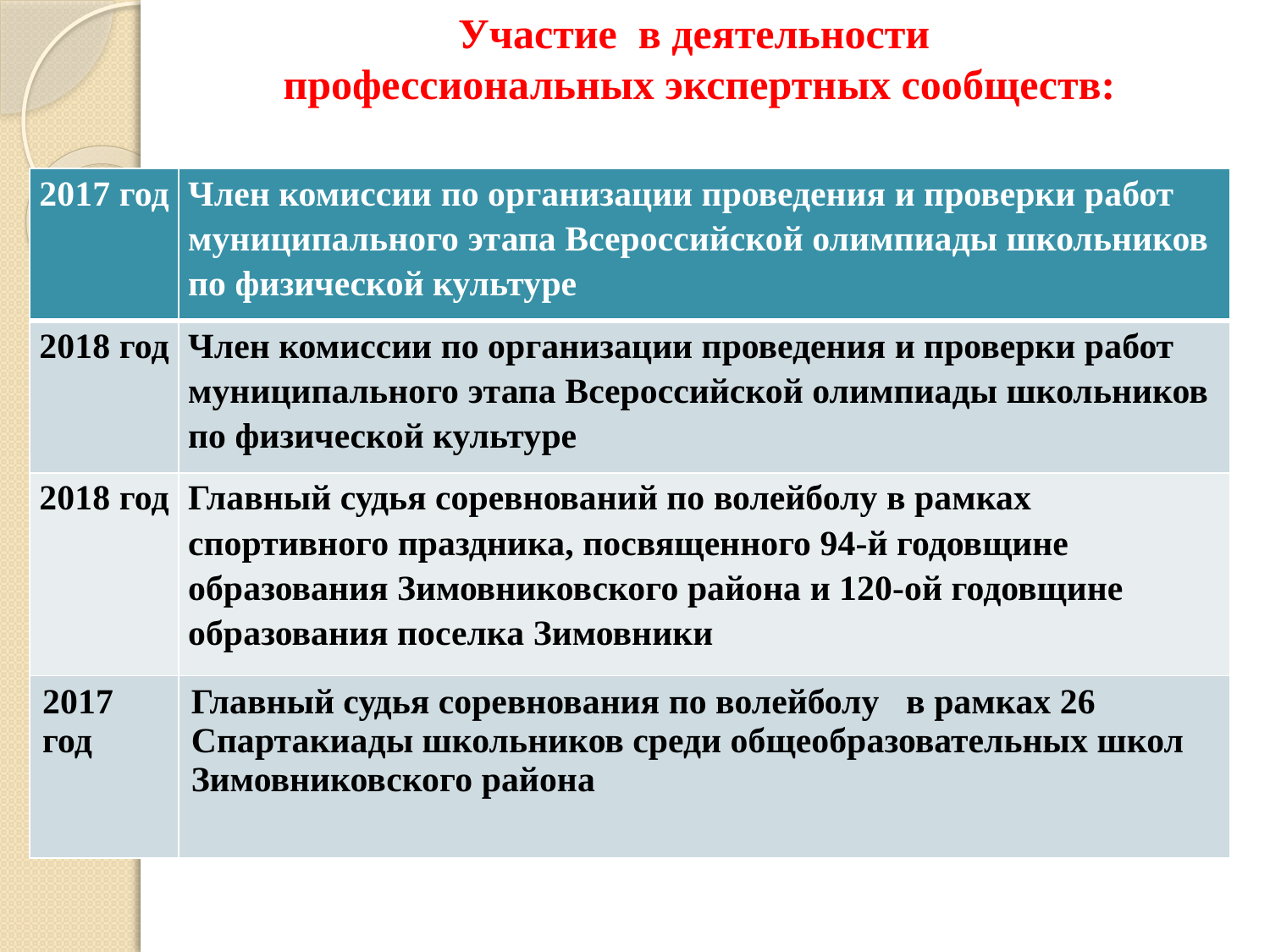

Участие  в деятельности
профессиональных экспертных сообществ:

| 2017 год | Член комиссии по организации проведения и проверки работ муниципального этапа Всероссийской олимпиады школьников по физической культуре |
| --- | --- |
| 2018 год | Член комиссии по организации проведения и проверки работ муниципального этапа Всероссийской олимпиады школьников по физической культуре |
| 2018 год | Главный судья соревнований по волейболу в рамках спортивного праздника, посвященного 94-й годовщине образования Зимовниковского района и 120-ой годовщине образования поселка Зимовники |
| 2017 год | Главный судья соревнования по волейболу в рамках 26 Спартакиады школьников среди общеобразовательных школ Зимовниковского района |